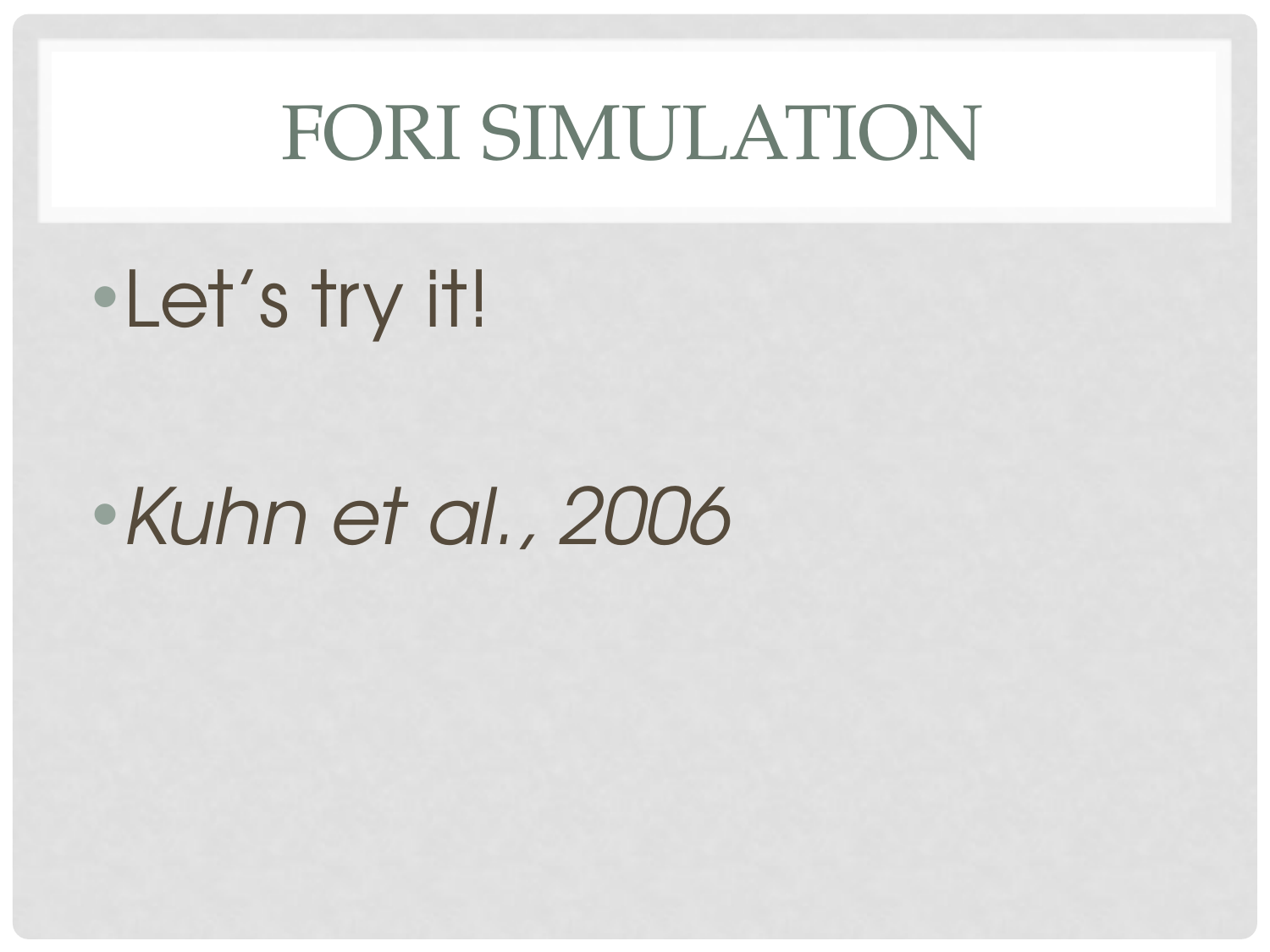

# Fori simulation
Let’s try it!

Kuhn et al., 2006